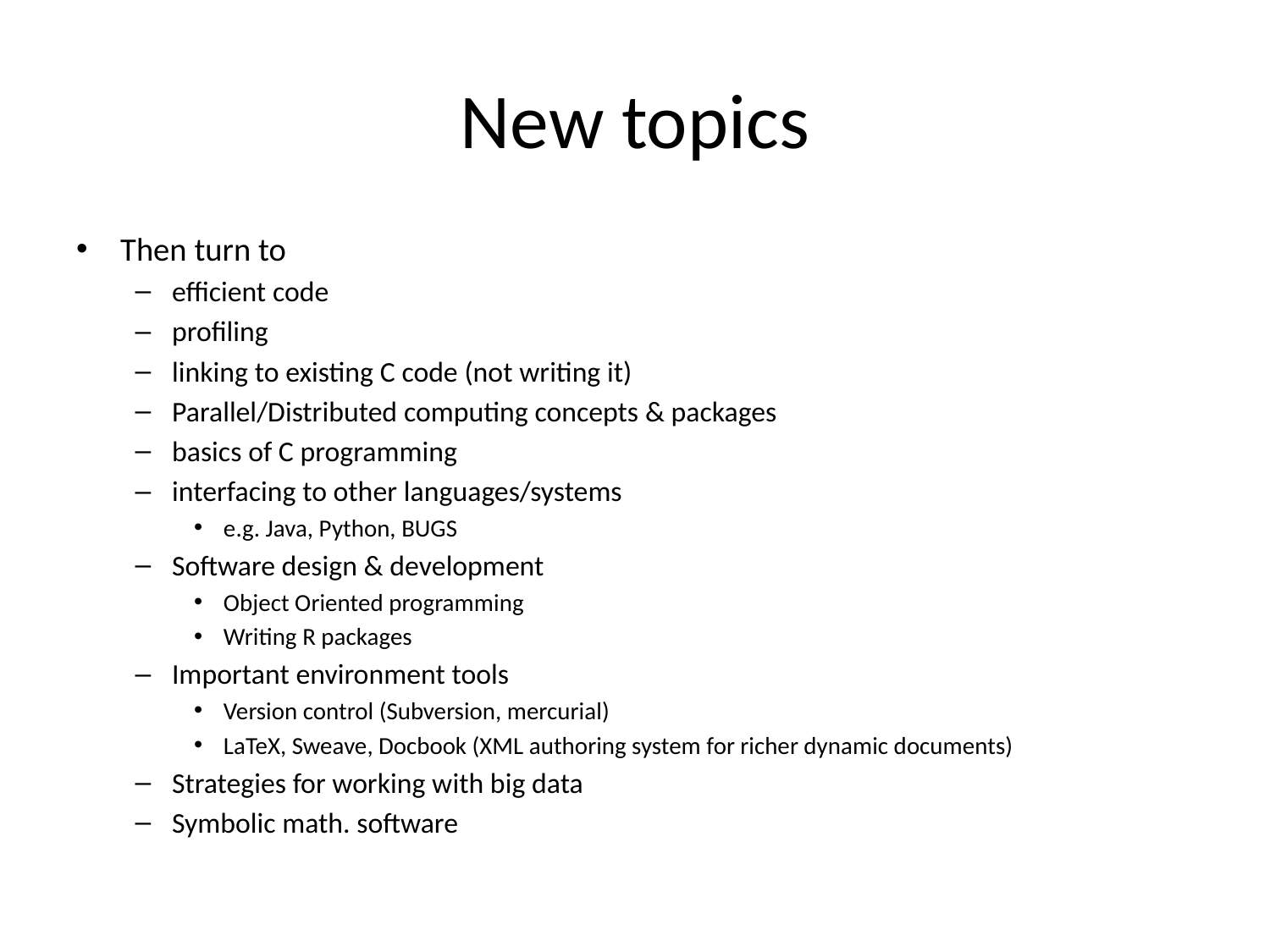

# New topics
Then turn to
efficient code
profiling
linking to existing C code (not writing it)
Parallel/Distributed computing concepts & packages
basics of C programming
interfacing to other languages/systems
e.g. Java, Python, BUGS
Software design & development
Object Oriented programming
Writing R packages
Important environment tools
Version control (Subversion, mercurial)
LaTeX, Sweave, Docbook (XML authoring system for richer dynamic documents)
Strategies for working with big data
Symbolic math. software